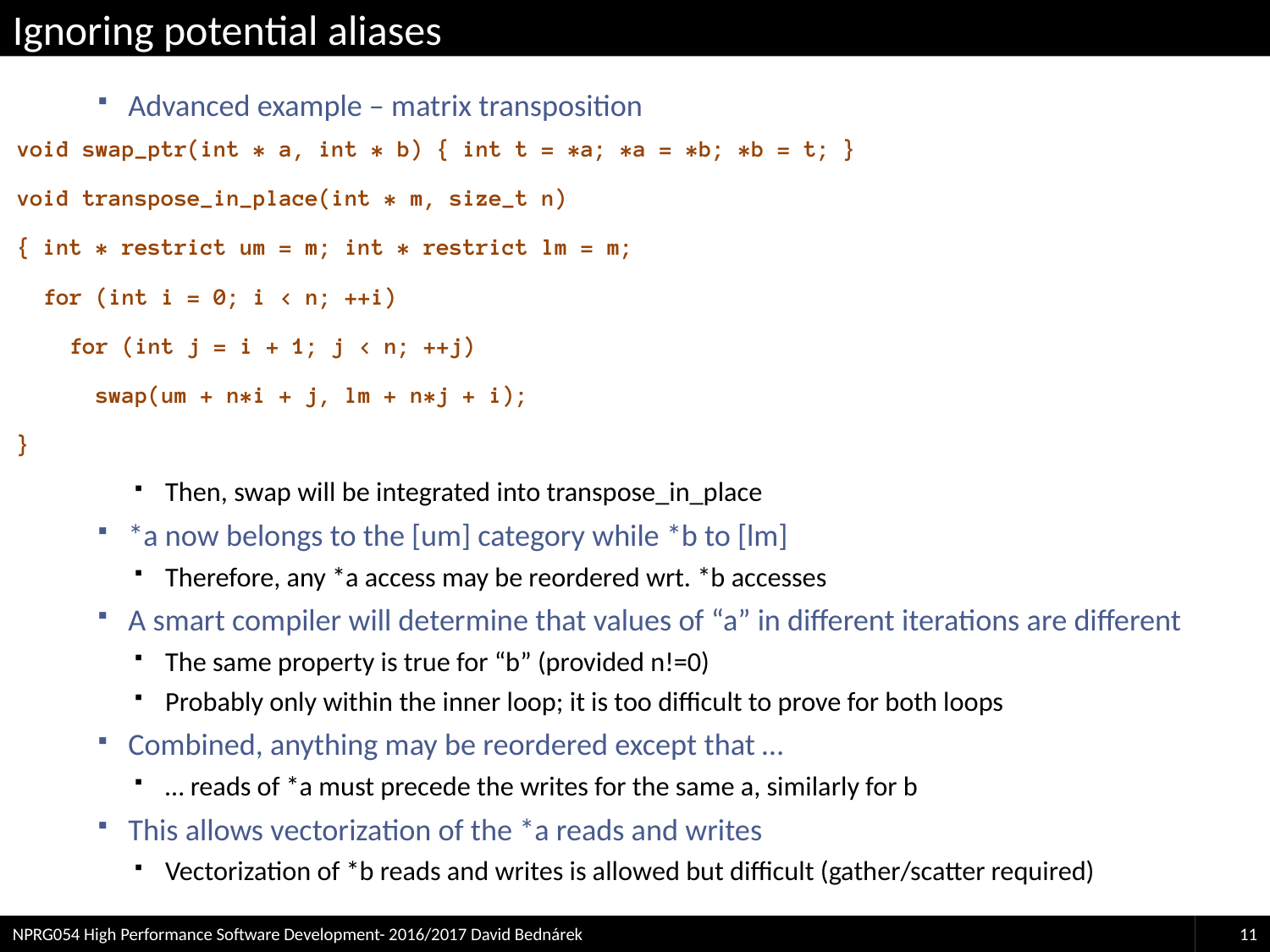

# Ignoring potential aliases
Advanced example – matrix transposition
void swap_ptr(int * a, int * b) { int t = *a; *a = *b; *b = t; }
void transpose_in_place(int * m, size_t n)
{ int * restrict um = m; int * restrict lm = m;
  for (int i = 0; i < n; ++i)
    for (int j = i + 1; j < n; ++j)
      swap(um + n*i + j, lm + n*j + i);
}
Then, swap will be integrated into transpose_in_place
*a now belongs to the [um] category while *b to [lm]
Therefore, any *a access may be reordered wrt. *b accesses
A smart compiler will determine that values of “a” in different iterations are different
The same property is true for “b” (provided n!=0)
Probably only within the inner loop; it is too difficult to prove for both loops
Combined, anything may be reordered except that …
… reads of *a must precede the writes for the same a, similarly for b
This allows vectorization of the *a reads and writes
Vectorization of *b reads and writes is allowed but difficult (gather/scatter required)
NPRG054 High Performance Software Development- 2016/2017 David Bednárek
11